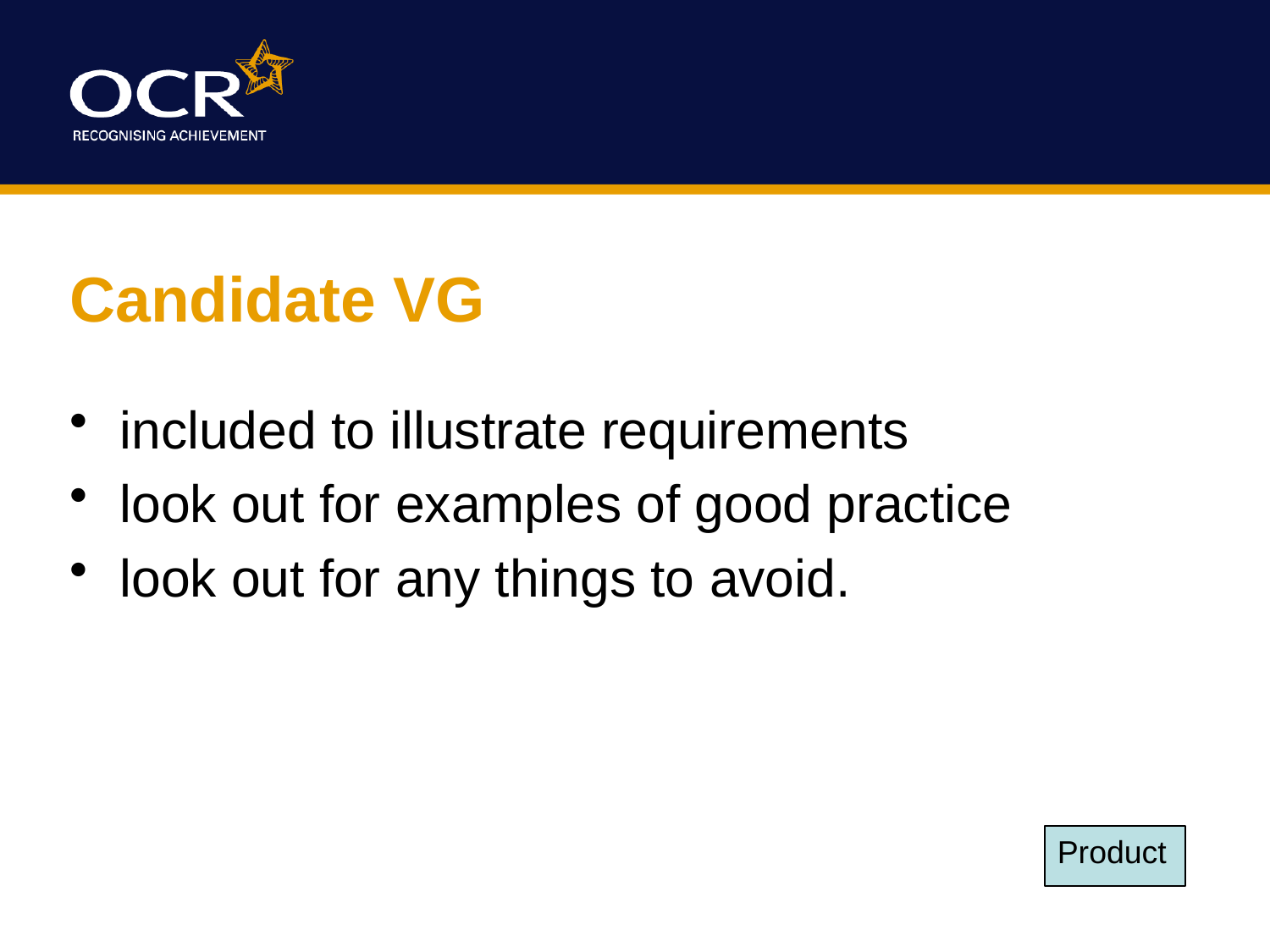

# Candidate VG
included to illustrate requirements
look out for examples of good practice
look out for any things to avoid.
Product